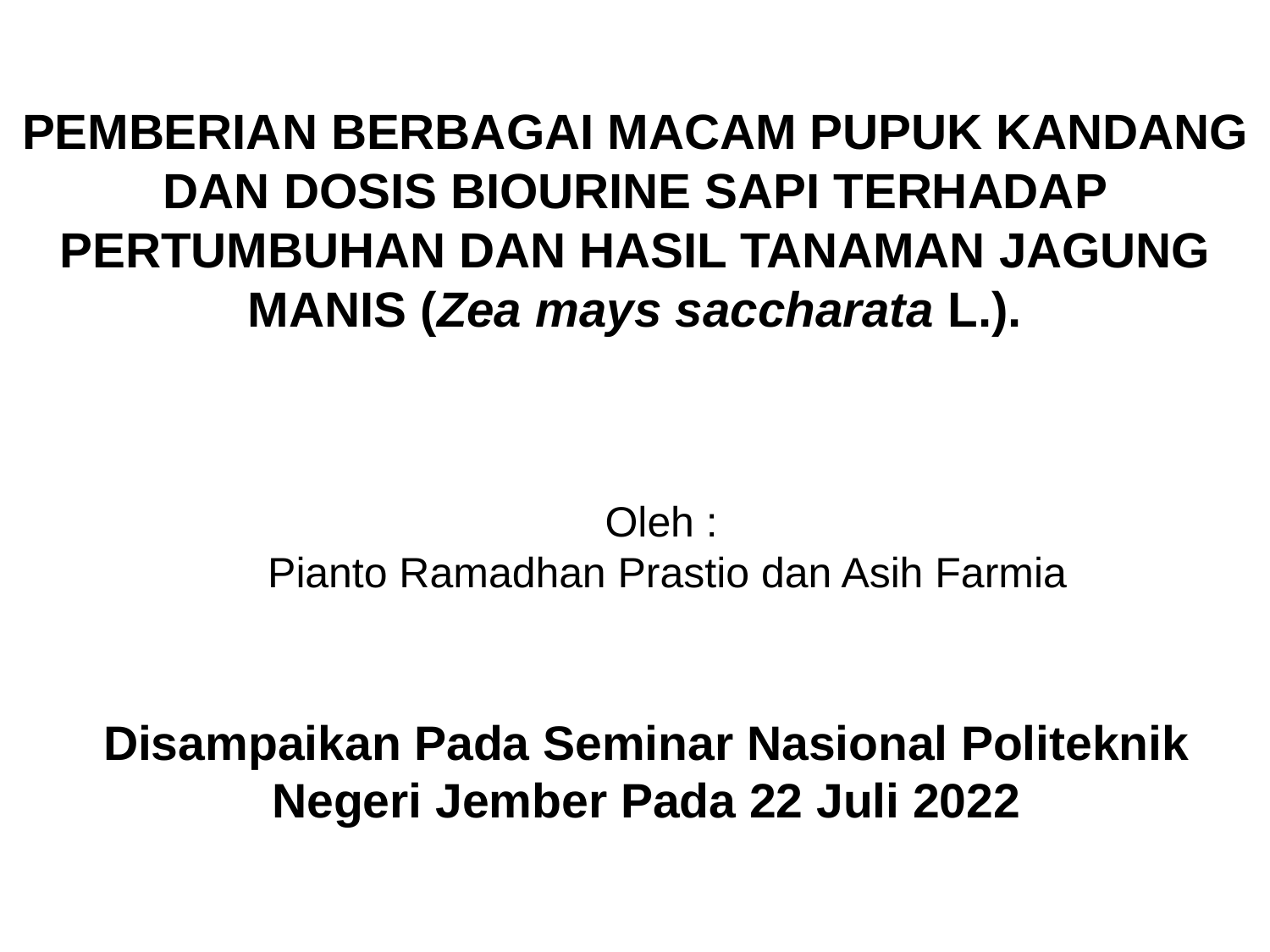

# PEMBERIAN BERBAGAI MACAM PUPUK KANDANG DAN DOSIS BIOURINE SAPI TERHADAP PERTUMBUHAN DAN HASIL TANAMAN JAGUNG MANIS (Zea mays saccharata L.).
Oleh :
Pianto Ramadhan Prastio dan Asih Farmia
Disampaikan Pada Seminar Nasional Politeknik Negeri Jember Pada 22 Juli 2022